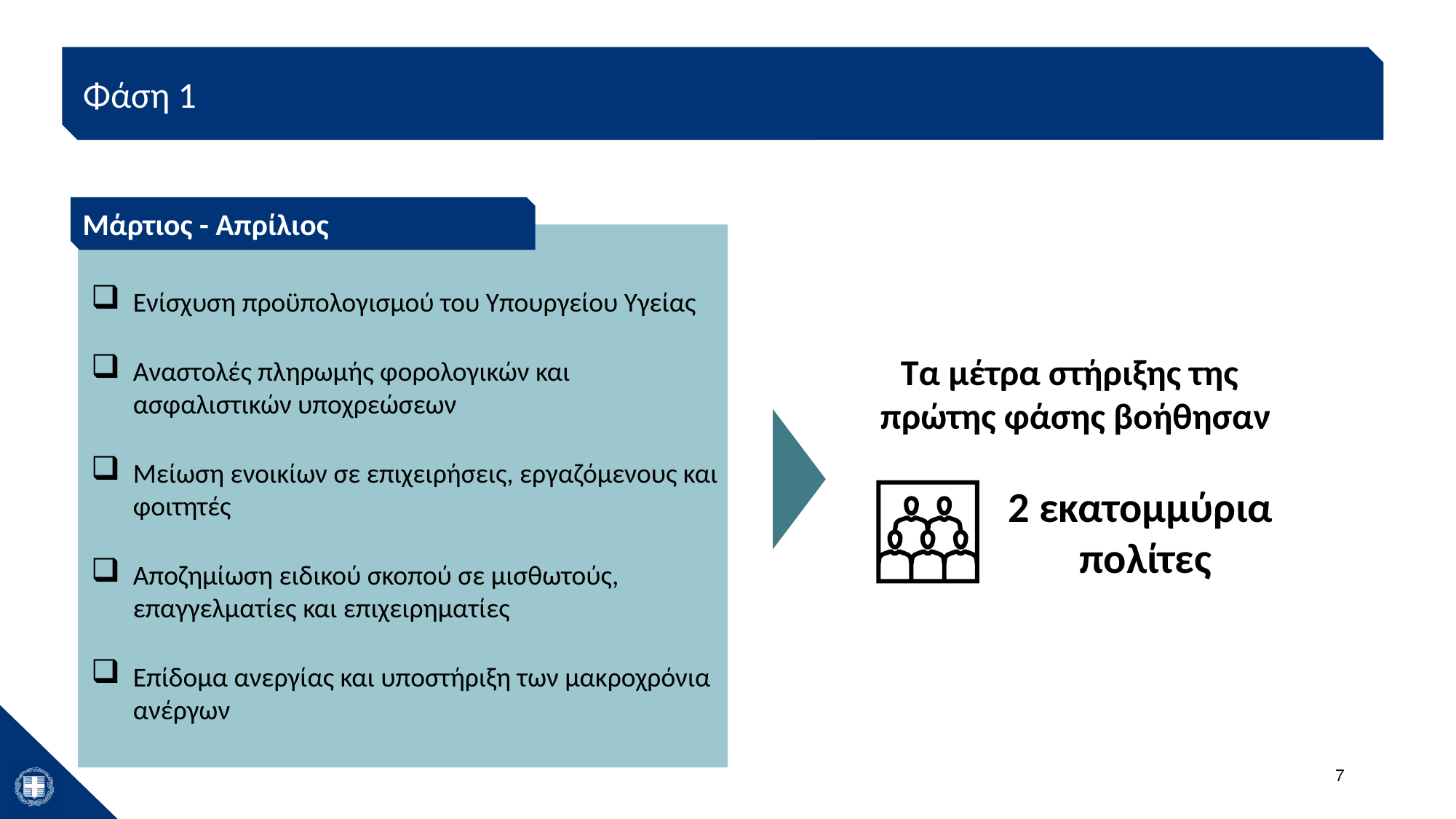

Φάση 1

Τα μέτρα στήριξης της πρώτης φάσης βοήθησαν
Μάρτιος - Απρίλιος
Ενίσχυση προϋπολογισμού του Υπουργείου Υγείας
Αναστολές πληρωμής φορολογικών και ασφαλιστικών υποχρεώσεων
Μείωση ενοικίων σε επιχειρήσεις, εργαζόμενους και φοιτητές
Αποζημίωση ειδικού σκοπού σε μισθωτούς, επαγγελματίες και επιχειρηματίες
Επίδομα ανεργίας και υποστήριξη των μακροχρόνια ανέργων

2 εκατομμύρια
πολίτες

7